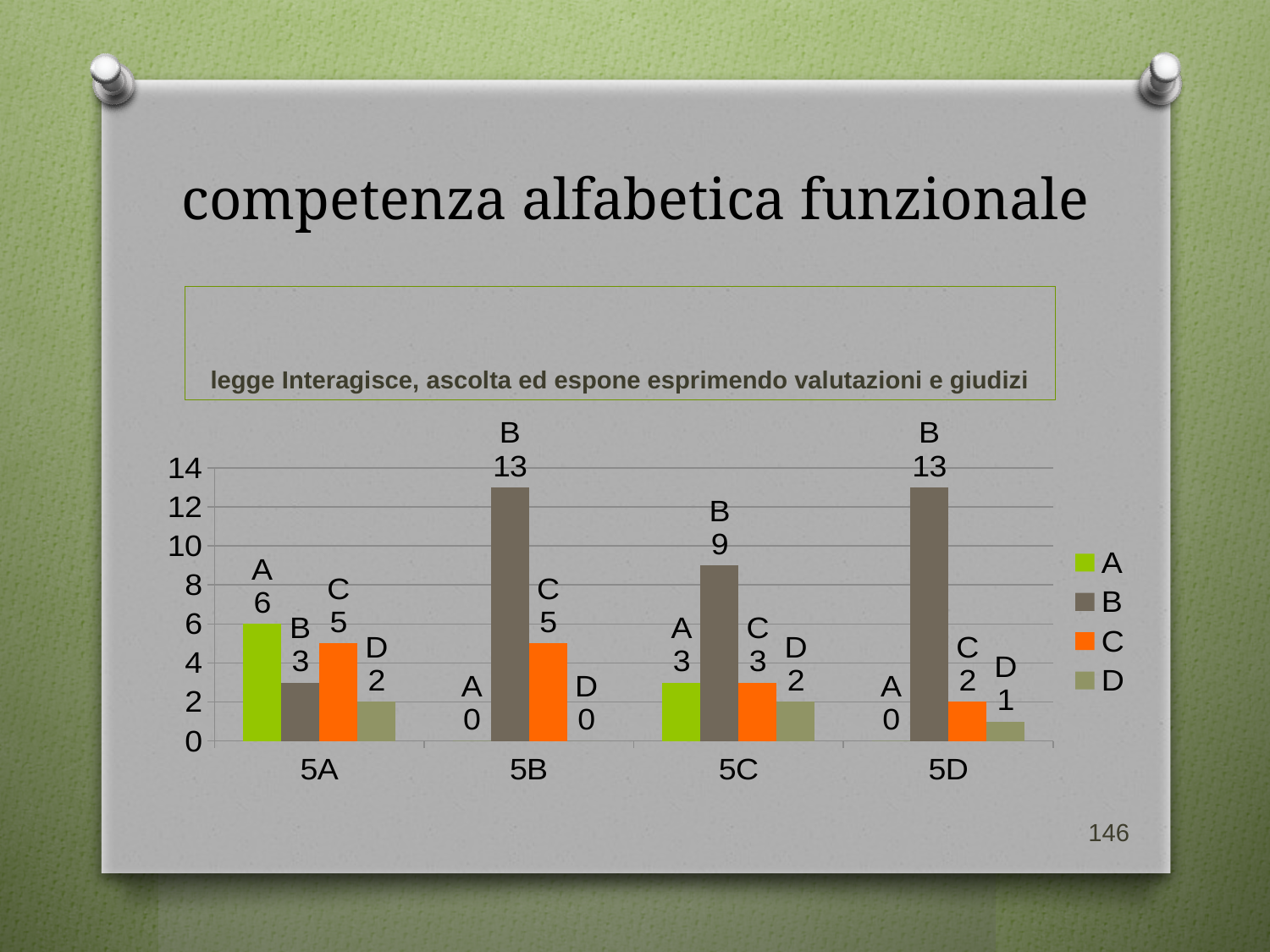

# competenza alfabetica funzionale
legge Interagisce, ascolta ed espone esprimendo valutazioni e giudizi

### Chart

| Category | A | B | C | D |
|---|---|---|---|---|
| 5A | 6.0 | 3.0 | 5.0 | 2.0 |
| 5B | 0.0 | 13.0 | 5.0 | 0.0 |
| 5C | 3.0 | 9.0 | 3.0 | 2.0 |
| 5D | 0.0 | 13.0 | 2.0 | 1.0 |
146